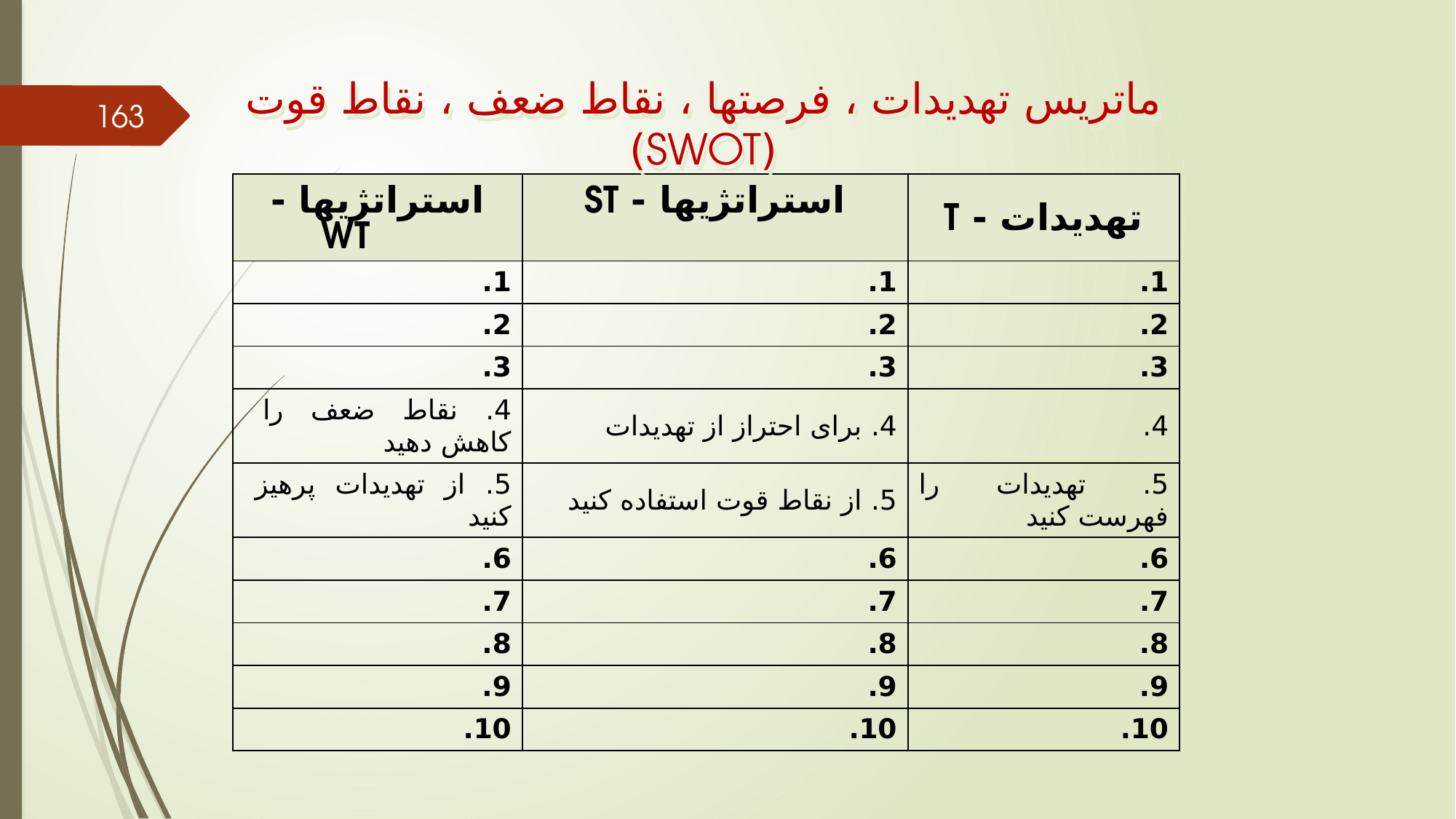

ماتريس تهديدات ، فرصتها ، نقاط ضعف ، نقاط قوت (SWOT)
163
| استراتژي‏ها - WT | استراتژي‏ها - ST | تهدیدات - T |
| --- | --- | --- |
| 1. | 1. | 1. |
| 2. | 2. | 2. |
| 3. | 3. | 3. |
| 4. نقاط ضعف را کاهش دهید | 4. برای احتراز از تهدیدات | 4. |
| 5. از تهدیدات پرهیز کنید | 5. از نقاط قوت استفاده کنید | 5. تهدیدات را فهرست كنيد |
| 6. | 6. | 6. |
| 7. | 7. | 7. |
| 8. | 8. | 8. |
| 9. | 9. | 9. |
| 10. | 10. | 10. |